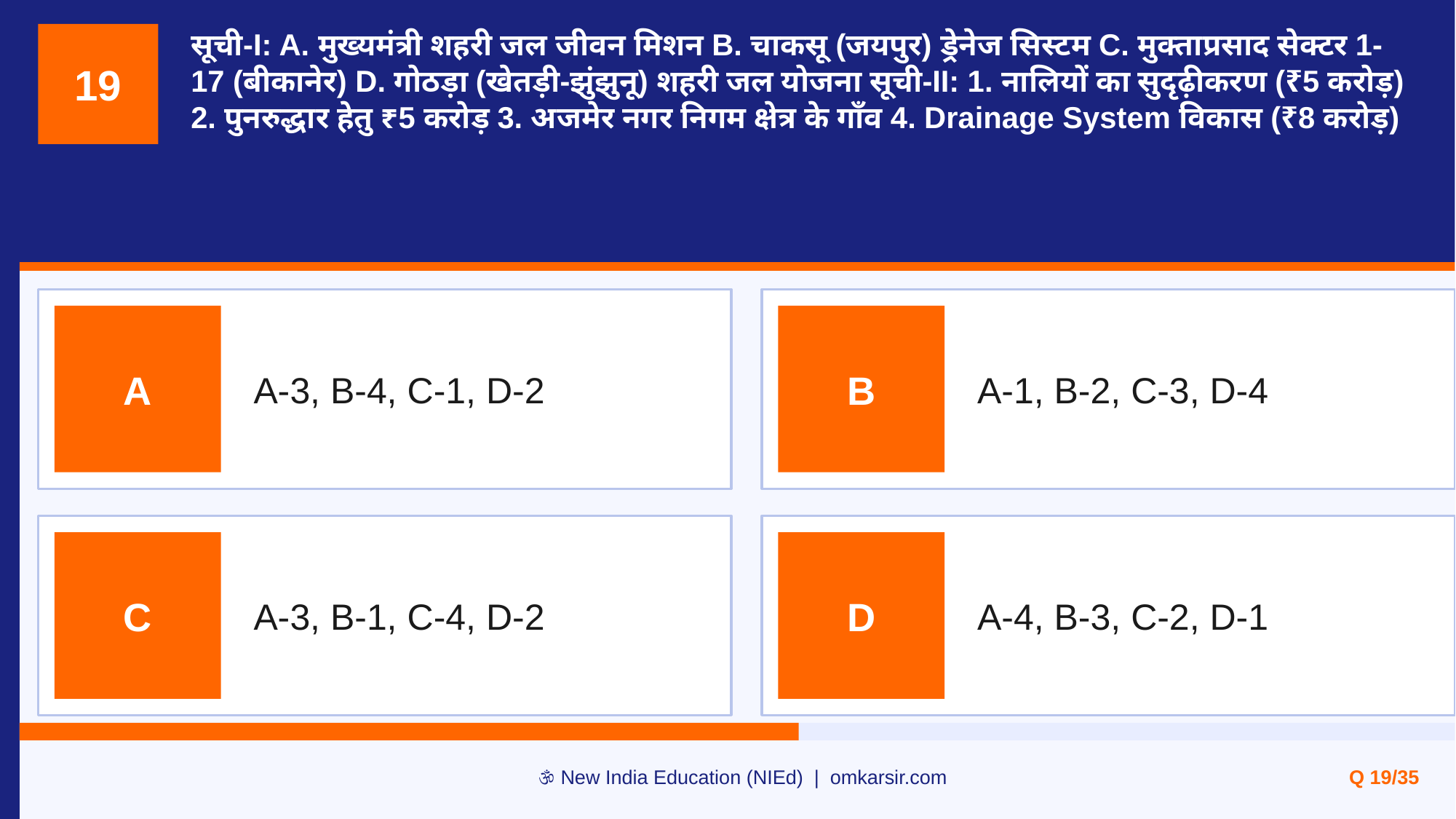

सूची-I: A. मुख्यमंत्री शहरी जल जीवन मिशन B. चाकसू (जयपुर) ड्रेनेज सिस्टम C. मुक्ताप्रसाद सेक्टर 1-17 (बीकानेर) D. गोठड़ा (खेतड़ी-झुंझुनू) शहरी जल योजना सूची-II: 1. नालियों का सुदृढ़ीकरण (₹5 करोड़) 2. पुनरुद्धार हेतु ₹5 करोड़ 3. अजमेर नगर निगम क्षेत्र के गाँव 4. Drainage System विकास (₹8 करोड़)
19

A-3, B-4, C-1, D-2
A-1, B-2, C-3, D-4
A
B

A-3, B-1, C-4, D-2
A-4, B-3, C-2, D-1
C
D

🕉️ New India Education (NIEd)  |  omkarsir.com
Q 19/35